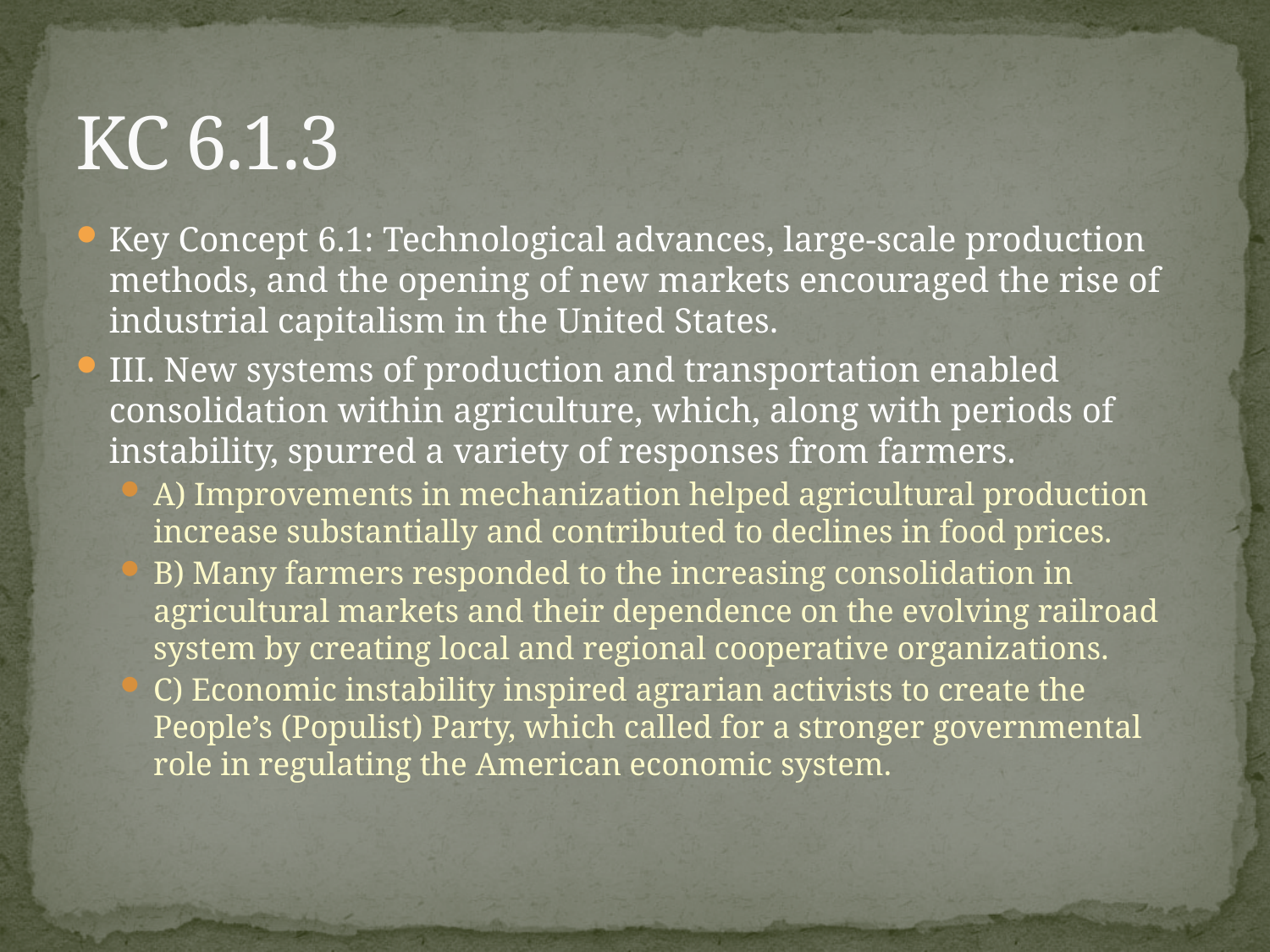

# KC 6.1.3
Key Concept 6.1: Technological advances, large-scale production methods, and the opening of new markets encouraged the rise of industrial capitalism in the United States.
III. New systems of production and transportation enabled consolidation within agriculture, which, along with periods of instability, spurred a variety of responses from farmers.
A) Improvements in mechanization helped agricultural production increase substantially and contributed to declines in food prices.
B) Many farmers responded to the increasing consolidation in agricultural markets and their dependence on the evolving railroad system by creating local and regional cooperative organizations.
C) Economic instability inspired agrarian activists to create the People’s (Populist) Party, which called for a stronger governmental role in regulating the American economic system.